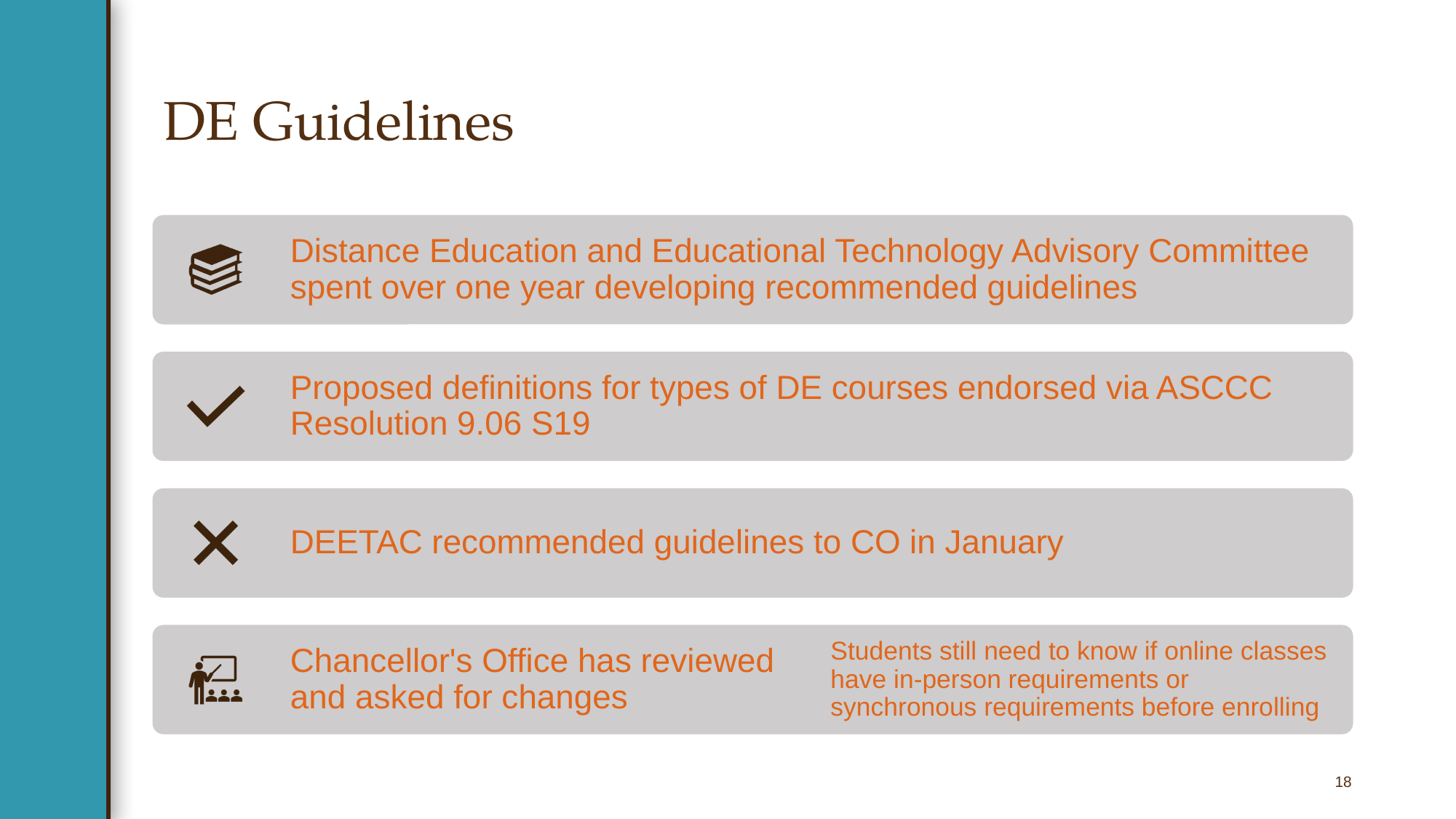

# DE Guidelines
Distance Education and Educational Technology Advisory Committee spent over one year developing recommended guidelines
Proposed definitions for types of DE courses endorsed via ASCCC Resolution 9.06 S19
DEETAC recommended guidelines to CO in January
Chancellor's Office has reviewed and asked for changes
Students still need to know if online classes have in-person requirements or synchronous requirements before enrolling